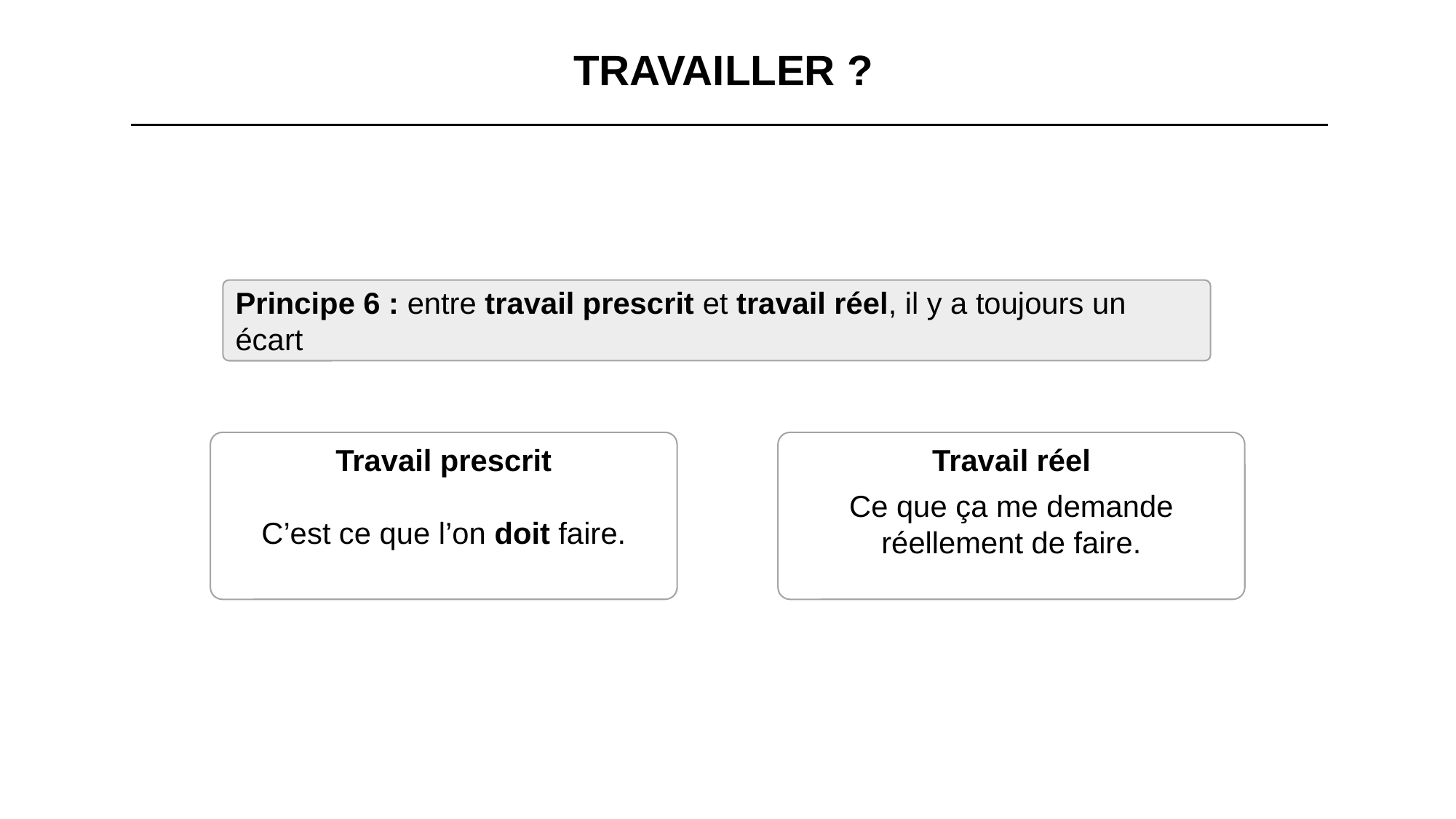

TRAVAILLER ?
Principe 6 : entre travail prescrit et travail réel, il y a toujours un écart
Travail prescrit

C’est ce que l’on doit faire.

Travail réel

Ce que ça me demande réellement de faire.